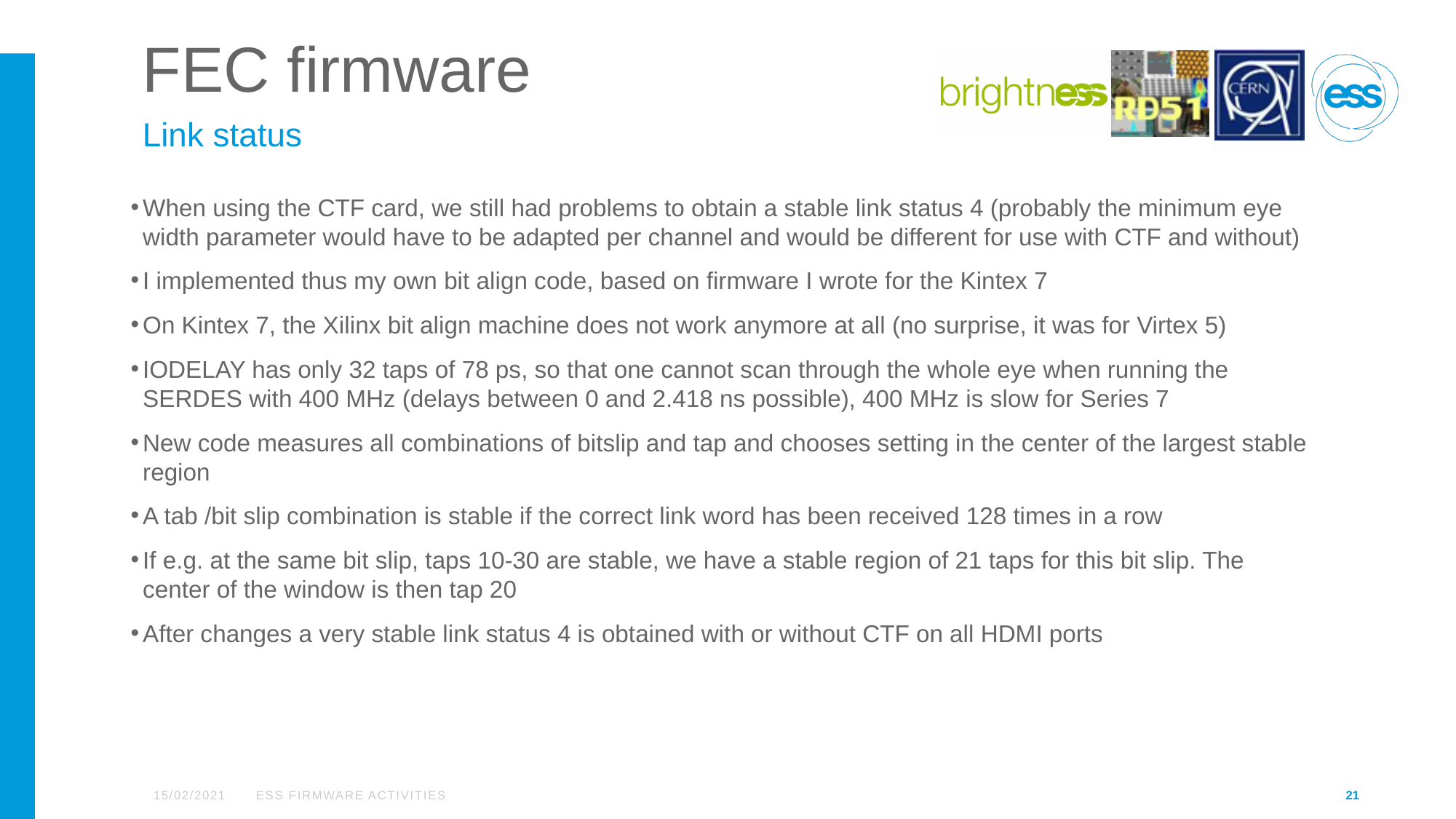

# FEC firmware
Link status
When using the CTF card, we still had problems to obtain a stable link status 4 (probably the minimum eye width parameter would have to be adapted per channel and would be different for use with CTF and without)
I implemented thus my own bit align code, based on firmware I wrote for the Kintex 7
On Kintex 7, the Xilinx bit align machine does not work anymore at all (no surprise, it was for Virtex 5)
IODELAY has only 32 taps of 78 ps, so that one cannot scan through the whole eye when running the SERDES with 400 MHz (delays between 0 and 2.418 ns possible), 400 MHz is slow for Series 7
New code measures all combinations of bitslip and tap and chooses setting in the center of the largest stable region
A tab /bit slip combination is stable if the correct link word has been received 128 times in a row
If e.g. at the same bit slip, taps 10-30 are stable, we have a stable region of 21 taps for this bit slip. The center of the window is then tap 20
After changes a very stable link status 4 is obtained with or without CTF on all HDMI ports
15/02/2021
ESS firmware activities
21